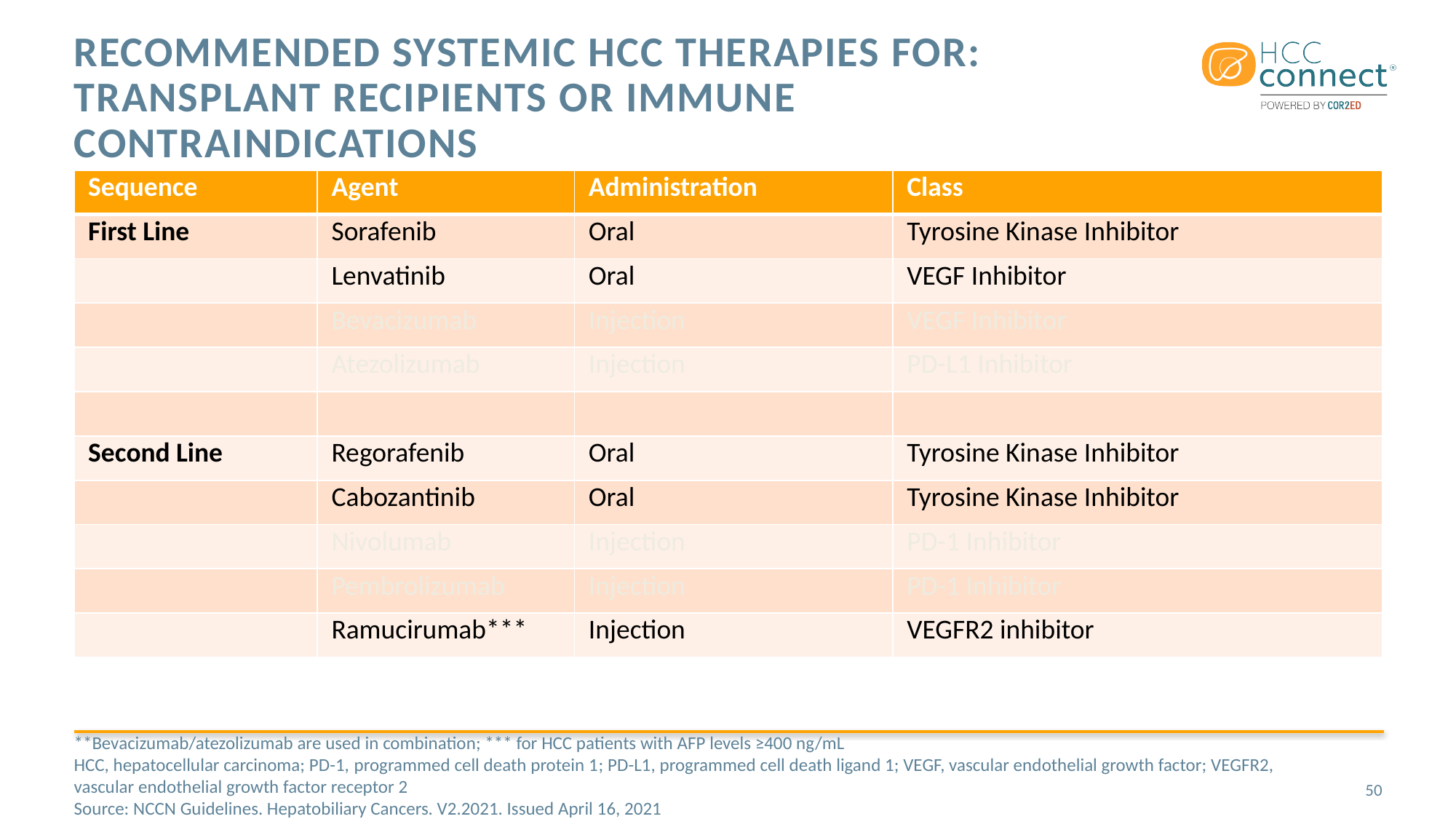

# Recommended Systemic HCC Therapies for: Transplant Recipients or Immune Contraindications
| Sequence | Agent | Administration | Class |
| --- | --- | --- | --- |
| First Line | Sorafenib | Oral | Tyrosine Kinase Inhibitor |
|  | Lenvatinib | Oral | VEGF Inhibitor |
|  | Bevacizumab | Injection | VEGF Inhibitor |
|  | Atezolizumab | Injection | PD-L1 Inhibitor |
|  |  |  |  |
| Second Line | Regorafenib | Oral | Tyrosine Kinase Inhibitor |
|  | Cabozantinib | Oral | Tyrosine Kinase Inhibitor |
|  | Nivolumab | Injection | PD-1 Inhibitor |
|  | Pembrolizumab | Injection | PD-1 Inhibitor |
|  | Ramucirumab\*\*\* | Injection | VEGFR2 inhibitor |
**Bevacizumab/atezolizumab are used in combination; *** for HCC patients with AFP levels ≥400 ng/mL
HCC, hepatocellular carcinoma; PD-1, programmed cell death protein 1; PD-L1, programmed cell death ligand 1; VEGF, vascular endothelial growth factor; VEGFR2, vascular endothelial growth factor receptor 2
Source: NCCN Guidelines. Hepatobiliary Cancers. V2.2021. Issued April 16, 2021
50